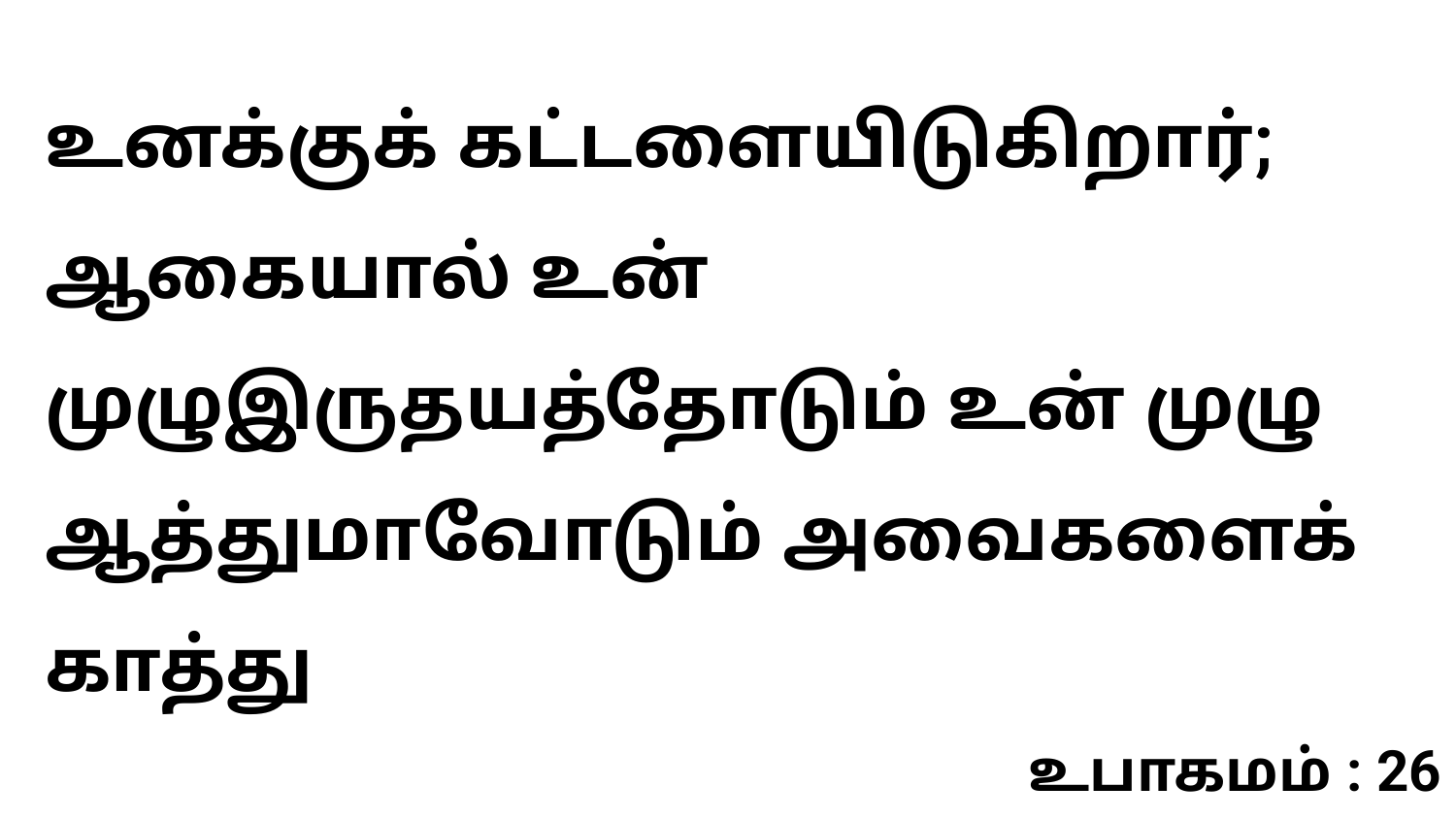

உனக்குக் கட்டளையிடுகிறார்; ஆகையால் உன் முழுஇருதயத்தோடும் உன் முழு ஆத்துமாவோடும் அவைகளைக் காத்து
உபாகமம் : 26